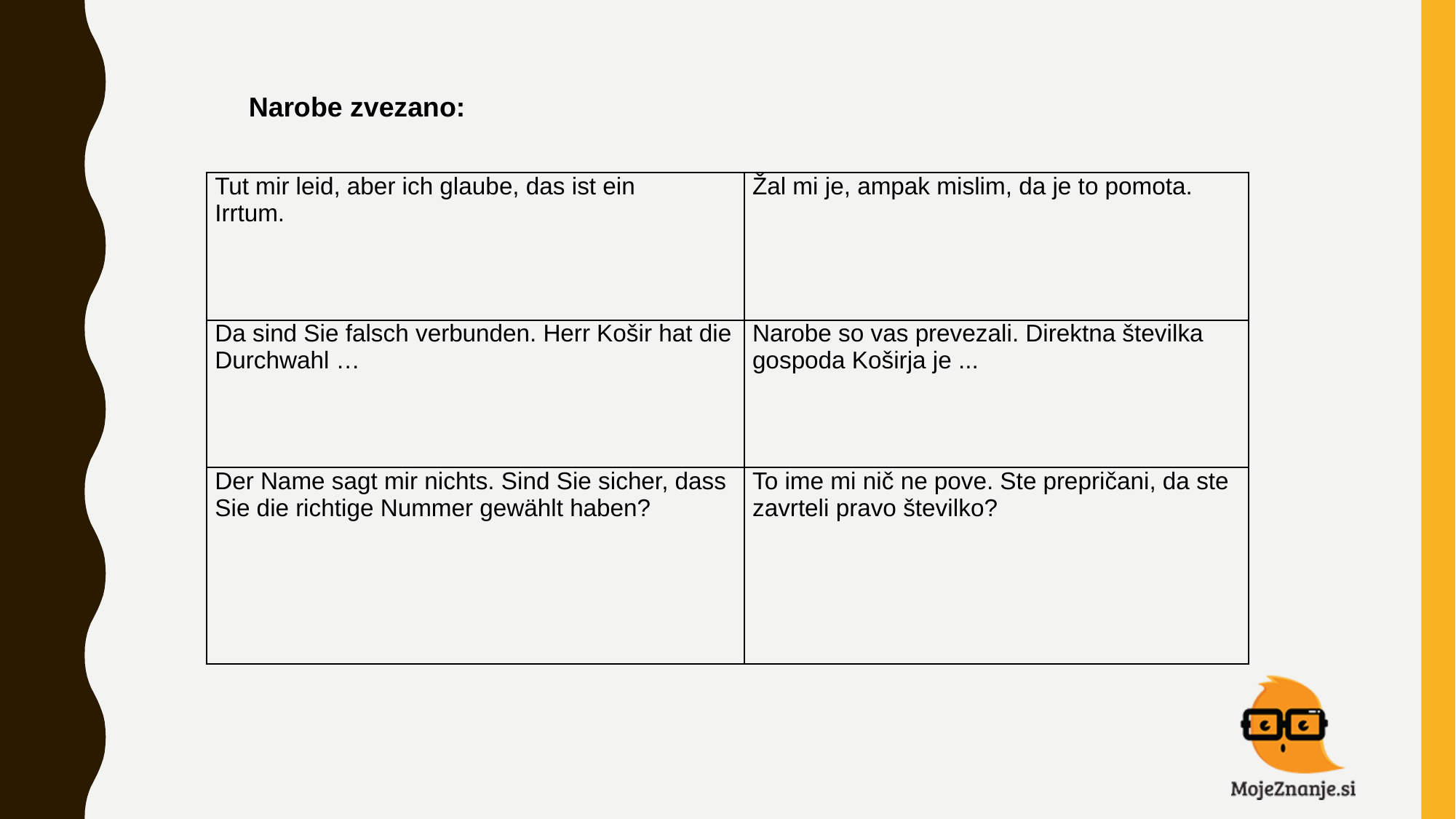

Narobe zvezano:
| Tut mir leid, aber ich glaube, das ist ein Irrtum. | Žal mi je, ampak mislim, da je to pomota. |
| --- | --- |
| Da sind Sie falsch verbunden. Herr Košir hat die Durchwahl … | Narobe so vas prevezali. Direktna številka gospoda Koširja je ... |
| Der Name sagt mir nichts. Sind Sie sicher, dass Sie die richtige Nummer gewählt haben? | To ime mi nič ne pove. Ste prepričani, da ste zavrteli pravo številko? |